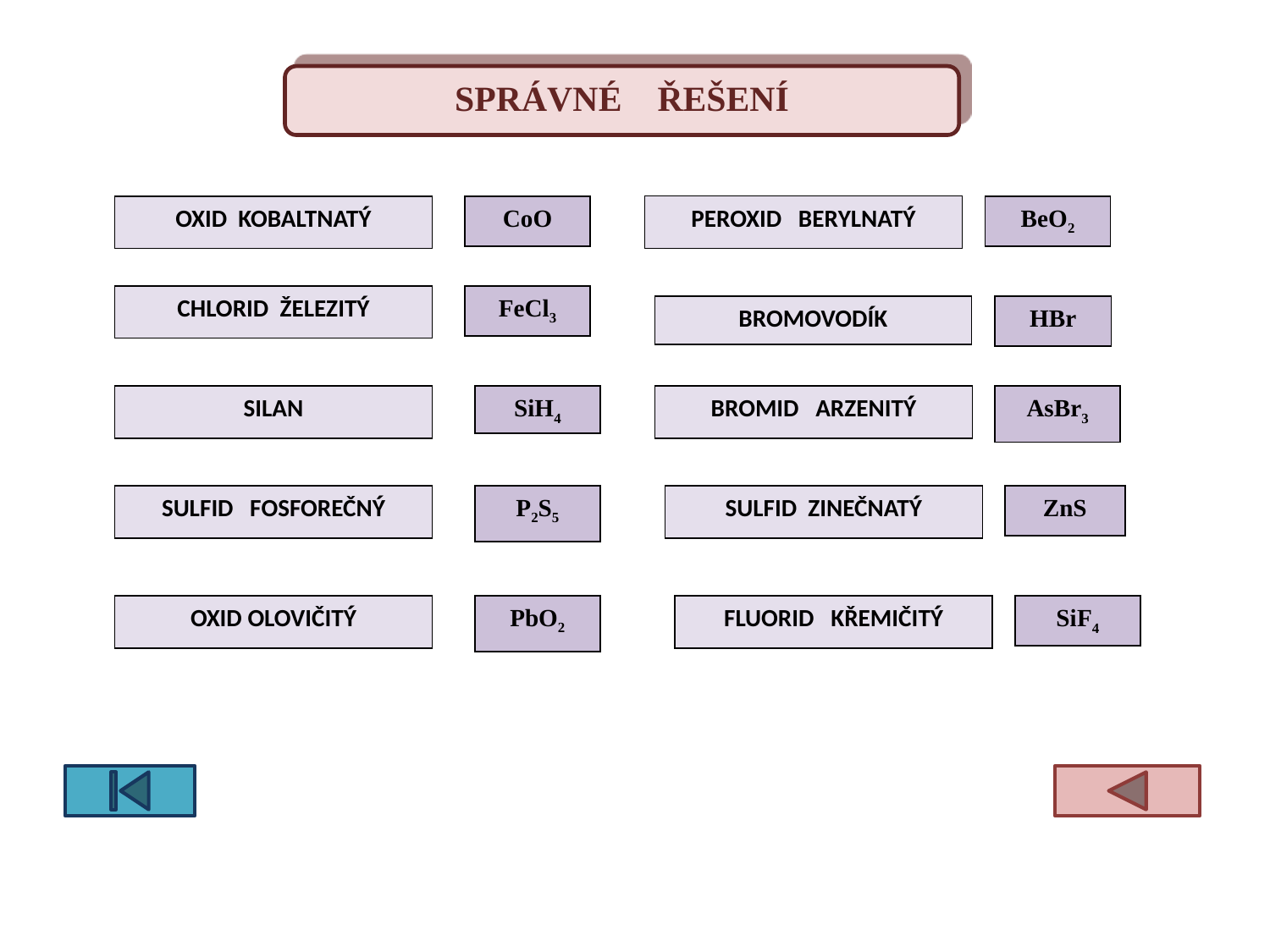

SPRÁVNÉ    ŘEŠENÍ

OXID  KOBALTNATÝ
CoO
PEROXID   BERYLNATÝ
BeO2
CHLORID  ŽELEZITÝ
FeCl3
BROMOVODÍK
HBr
SILAN
SiH4
BROMID   ARZENITÝ
AsBr3
SULFID   FOSFOREČNÝ
P2S5
SULFID  ZINEČNATÝ
ZnS
OXID OLOVIČITÝ
PbO2
FLUORID   KŘEMIČITÝ
SiF4